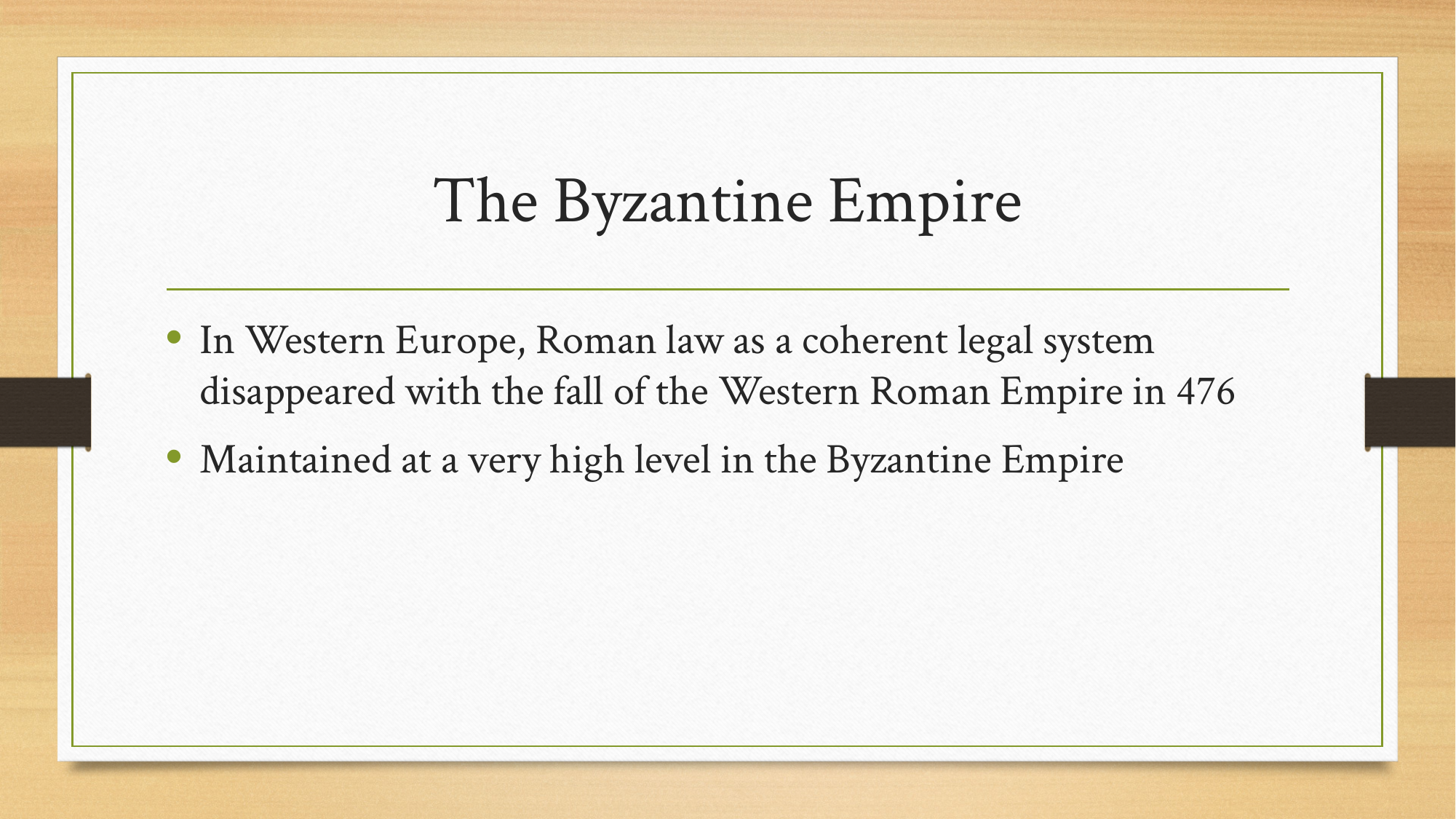

# The Byzantine Empire
In Western Europe, Roman law as a coherent legal system disappeared with the fall of the Western Roman Empire in 476
Maintained at a very high level in the Byzantine Empire